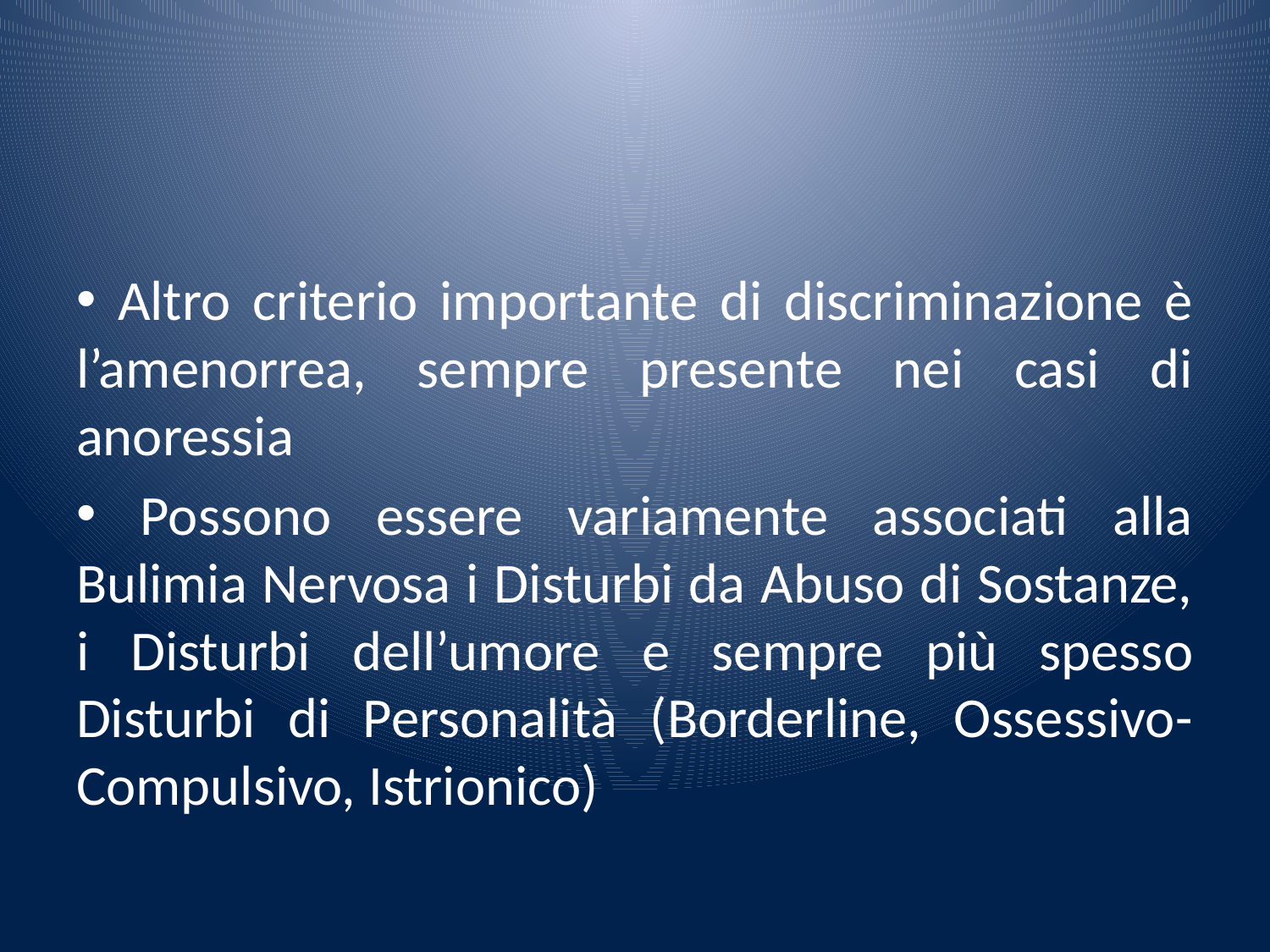

#
 Altro criterio importante di discriminazione è l’amenorrea, sempre presente nei casi di anoressia
 Possono essere variamente associati alla Bulimia Nervosa i Disturbi da Abuso di Sostanze, i Disturbi dell’umore e sempre più spesso Disturbi di Personalità (Borderline, Ossessivo-Compulsivo, Istrionico)